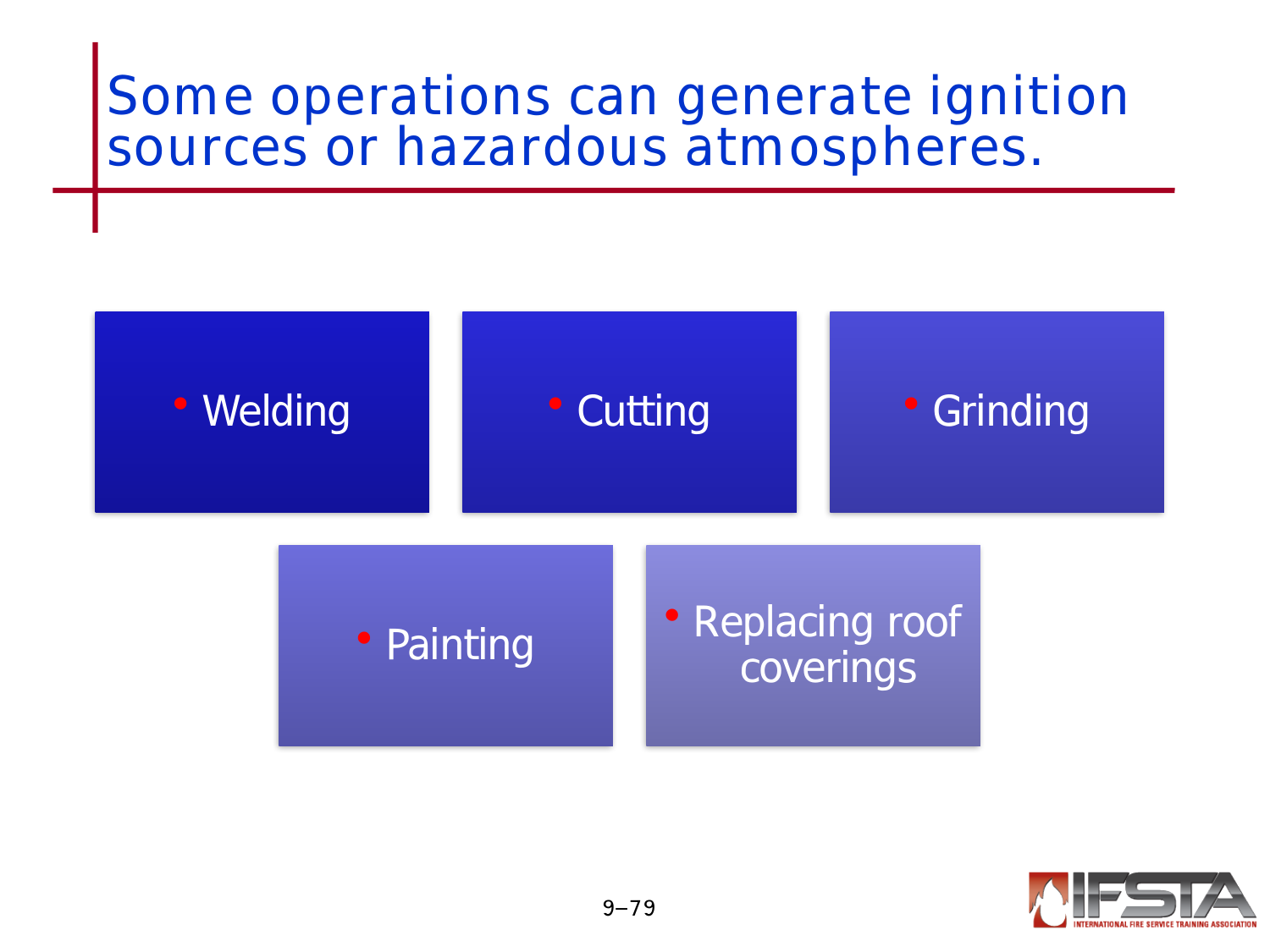

# Some operations can generate ignition sources or hazardous atmospheres.
Welding
Cutting
Grinding
Painting
Replacing roof coverings
9–79